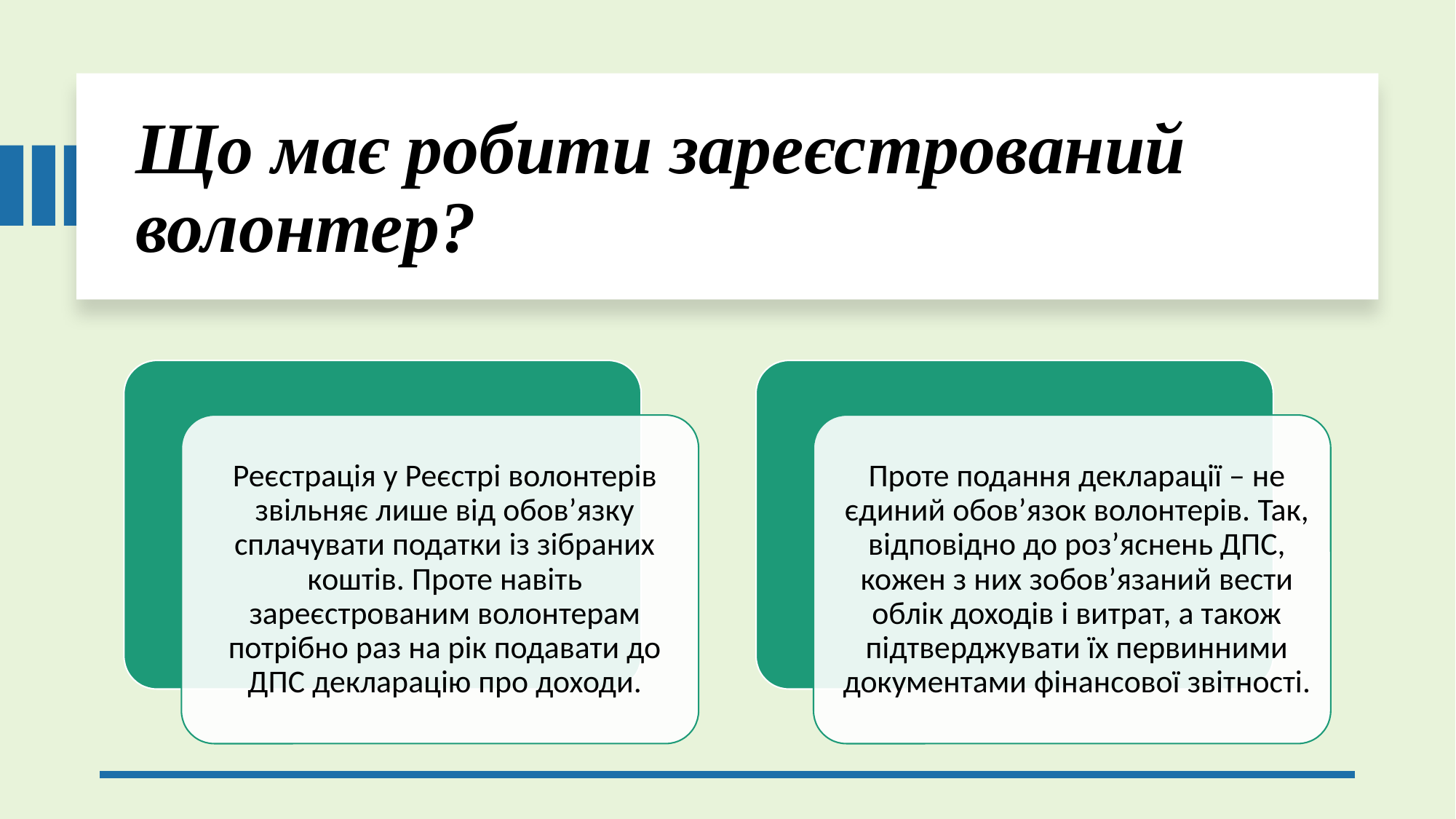

# Що має робити зареєстрований волонтер?

Реєстрація у Реєстрі волонтерів звільняє лише від обов’язку сплачувати податки із зібраних коштів. Проте навіть зареєстрованим волонтерам потрібно раз на рік подавати до ДПС декларацію про доходи.
Проте подання декларації – не єдиний обов’язок волонтерів. Так, відповідно до роз’яснень ДПС, кожен з них зобов’язаний вести облік доходів і витрат, а також підтверджувати їх первинними документами фінансової звітності.